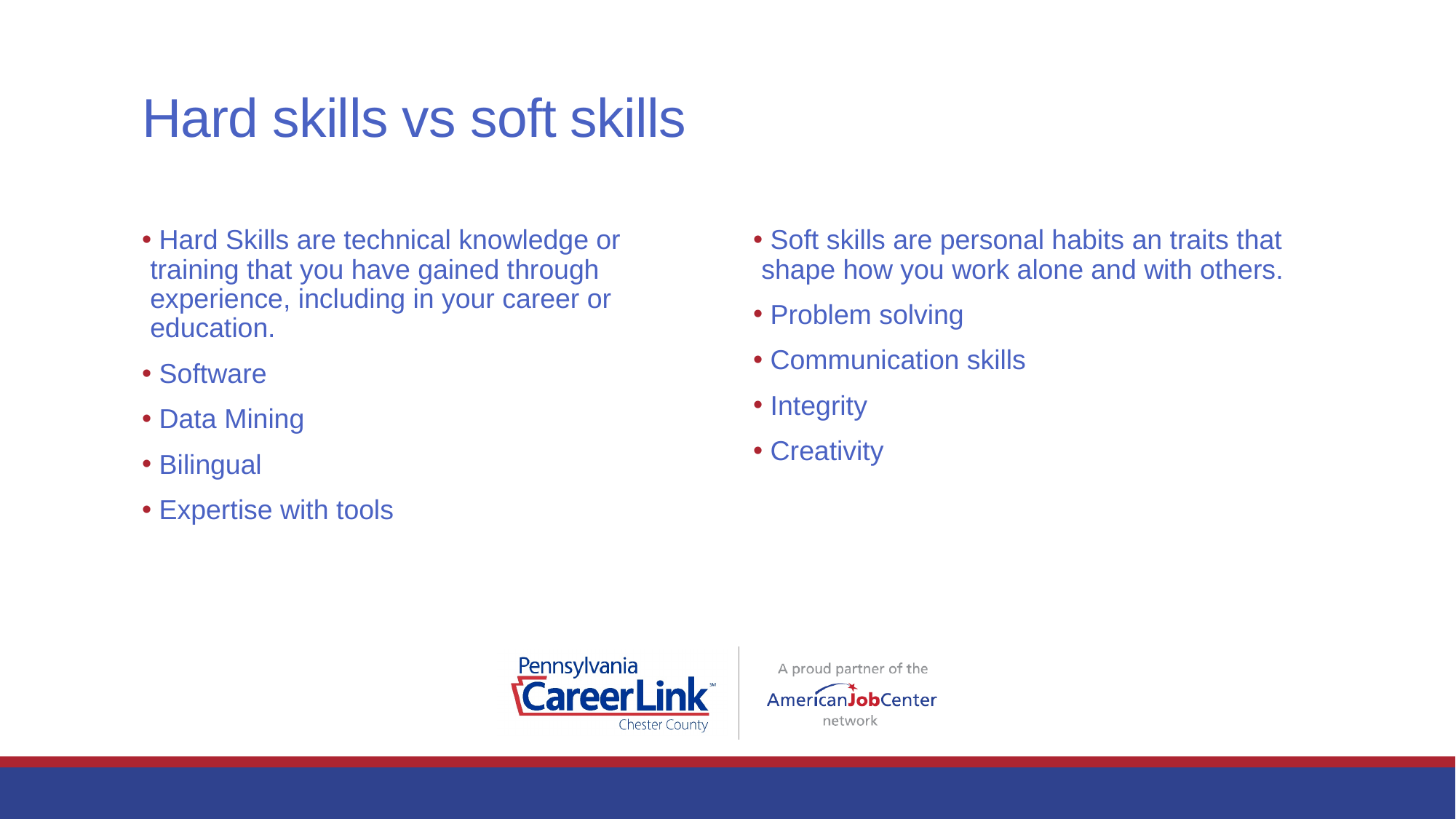

# Hard skills vs soft skills
 Hard Skills are technical knowledge or training that you have gained through experience, including in your career or education.
 Software
 Data Mining
 Bilingual
 Expertise with tools
 Soft skills are personal habits an traits that shape how you work alone and with others.
 Problem solving
 Communication skills
 Integrity
 Creativity